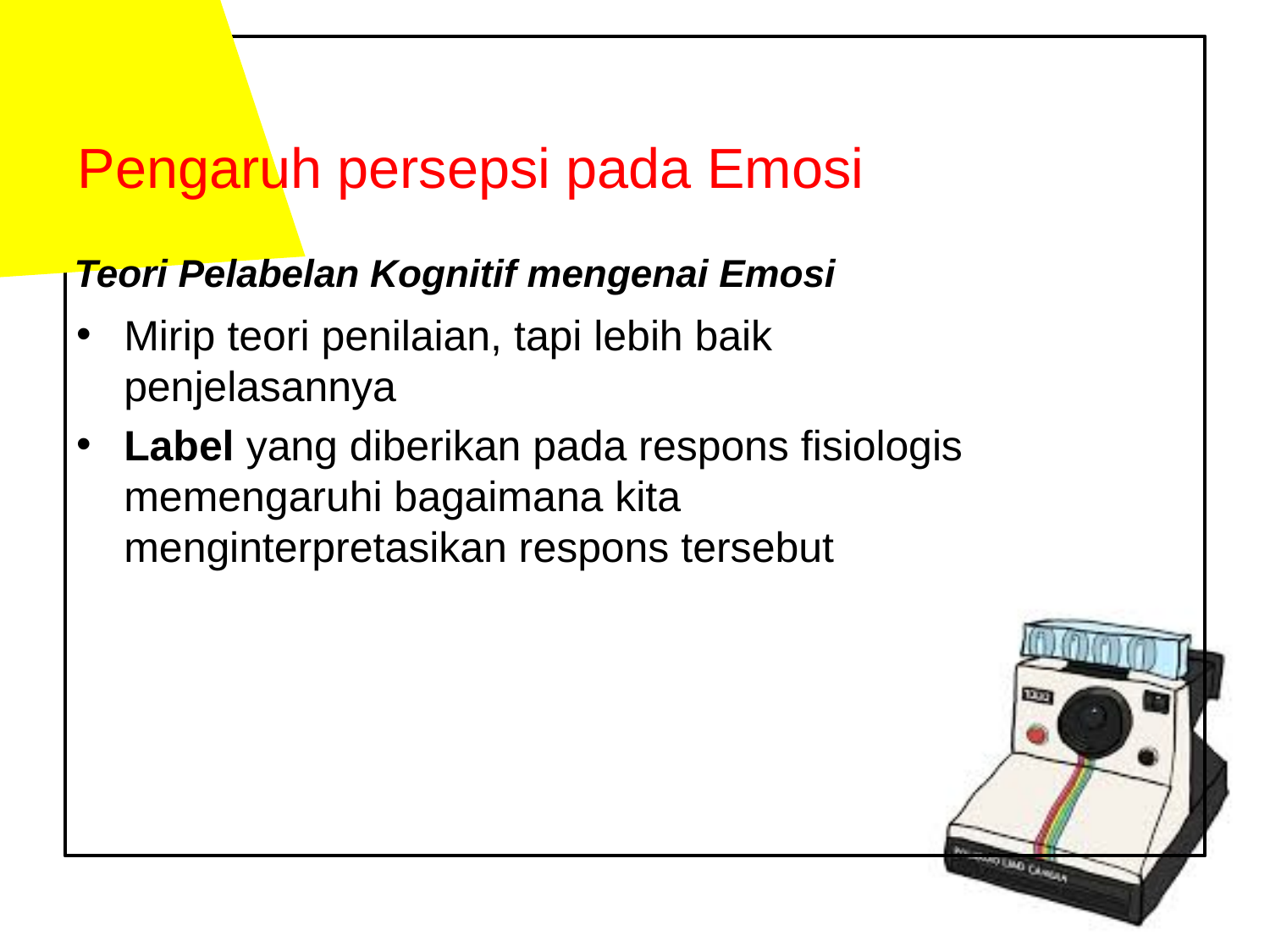

# Pengaruh persepsi pada Emosi
Teori Pelabelan Kognitif mengenai Emosi
Mirip teori penilaian, tapi lebih baik penjelasannya
Label yang diberikan pada respons fisiologis memengaruhi bagaimana kita menginterpretasikan respons tersebut